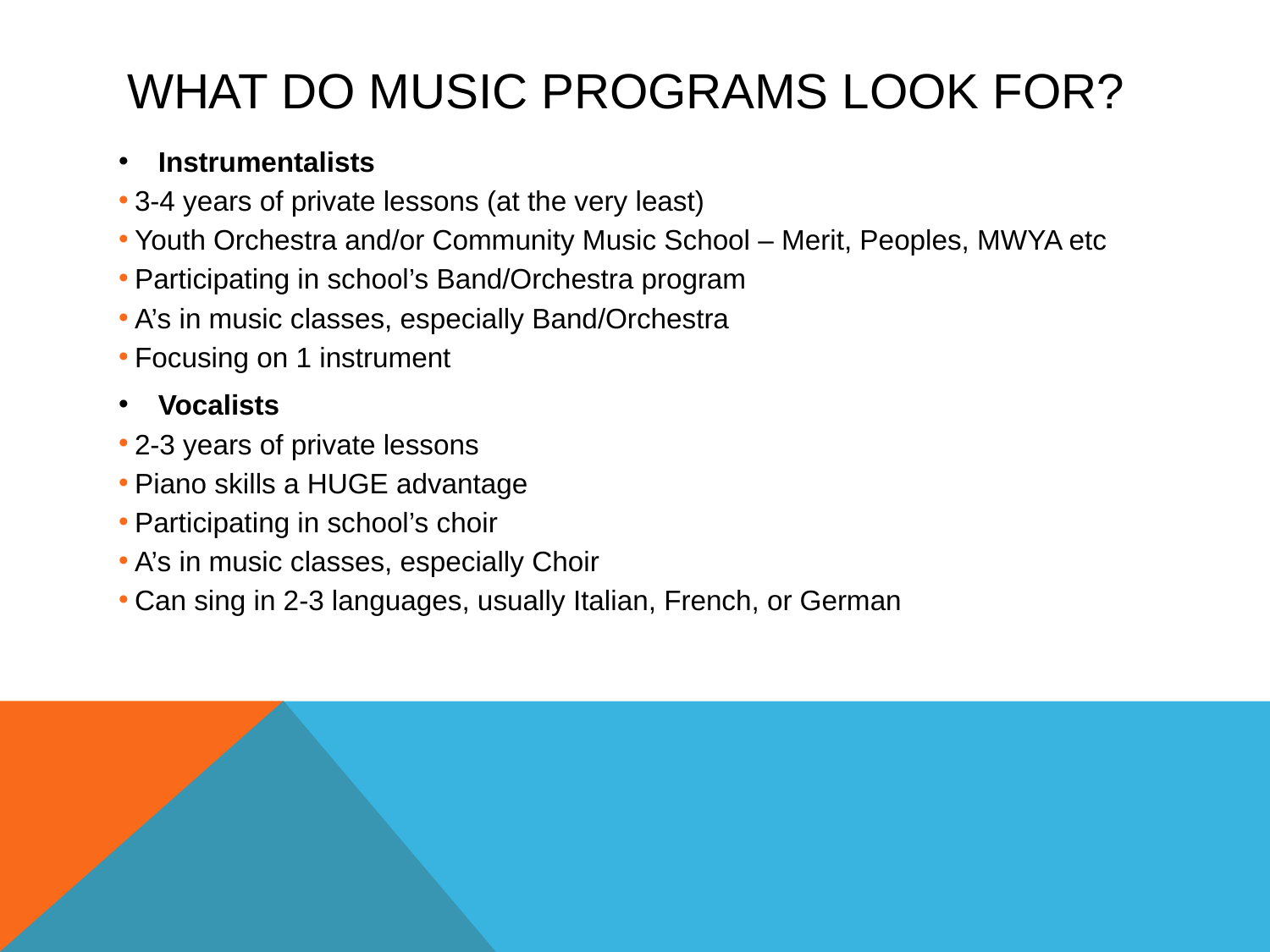

# What do Music Programs look for?
Instrumentalists
3-4 years of private lessons (at the very least)
Youth Orchestra and/or Community Music School – Merit, Peoples, MWYA etc
Participating in school’s Band/Orchestra program
A’s in music classes, especially Band/Orchestra
Focusing on 1 instrument
Vocalists
2-3 years of private lessons
Piano skills a HUGE advantage
Participating in school’s choir
A’s in music classes, especially Choir
Can sing in 2-3 languages, usually Italian, French, or German